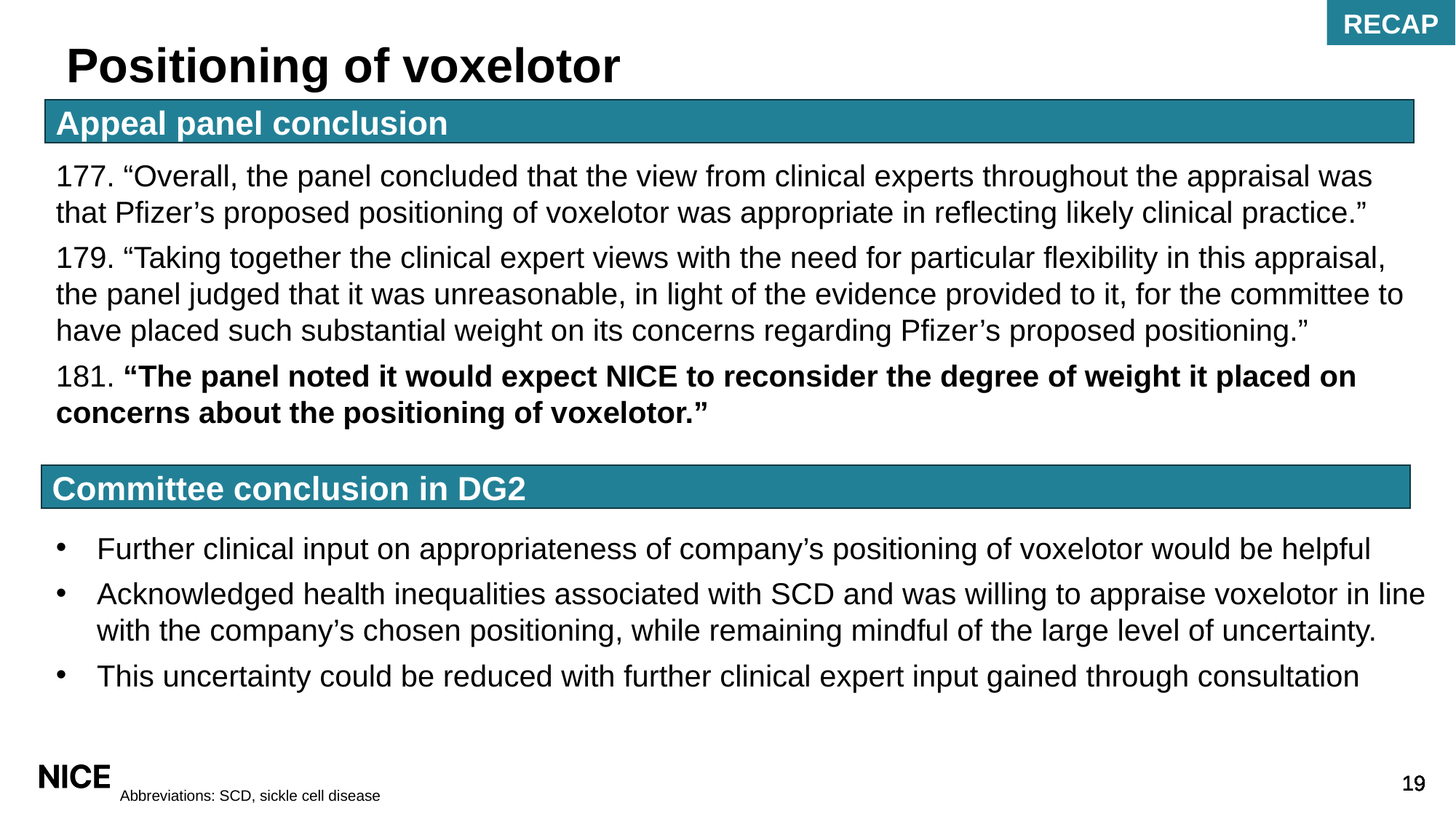

RECAP
# Positioning of voxelotor
Appeal panel conclusion
177. “Overall, the panel concluded that the view from clinical experts throughout the appraisal was that Pfizer’s proposed positioning of voxelotor was appropriate in reflecting likely clinical practice.”
179. “Taking together the clinical expert views with the need for particular flexibility in this appraisal, the panel judged that it was unreasonable, in light of the evidence provided to it, for the committee to have placed such substantial weight on its concerns regarding Pfizer’s proposed positioning.”
181. “The panel noted it would expect NICE to reconsider the degree of weight it placed on concerns about the positioning of voxelotor.”
Committee conclusion in DG2
Further clinical input on appropriateness of company’s positioning of voxelotor would be helpful
Acknowledged health inequalities associated with SCD and was willing to appraise voxelotor in line with the company’s chosen positioning, while remaining mindful of the large level of uncertainty.
This uncertainty could be reduced with further clinical expert input gained through consultation
Abbreviations: SCD, sickle cell disease